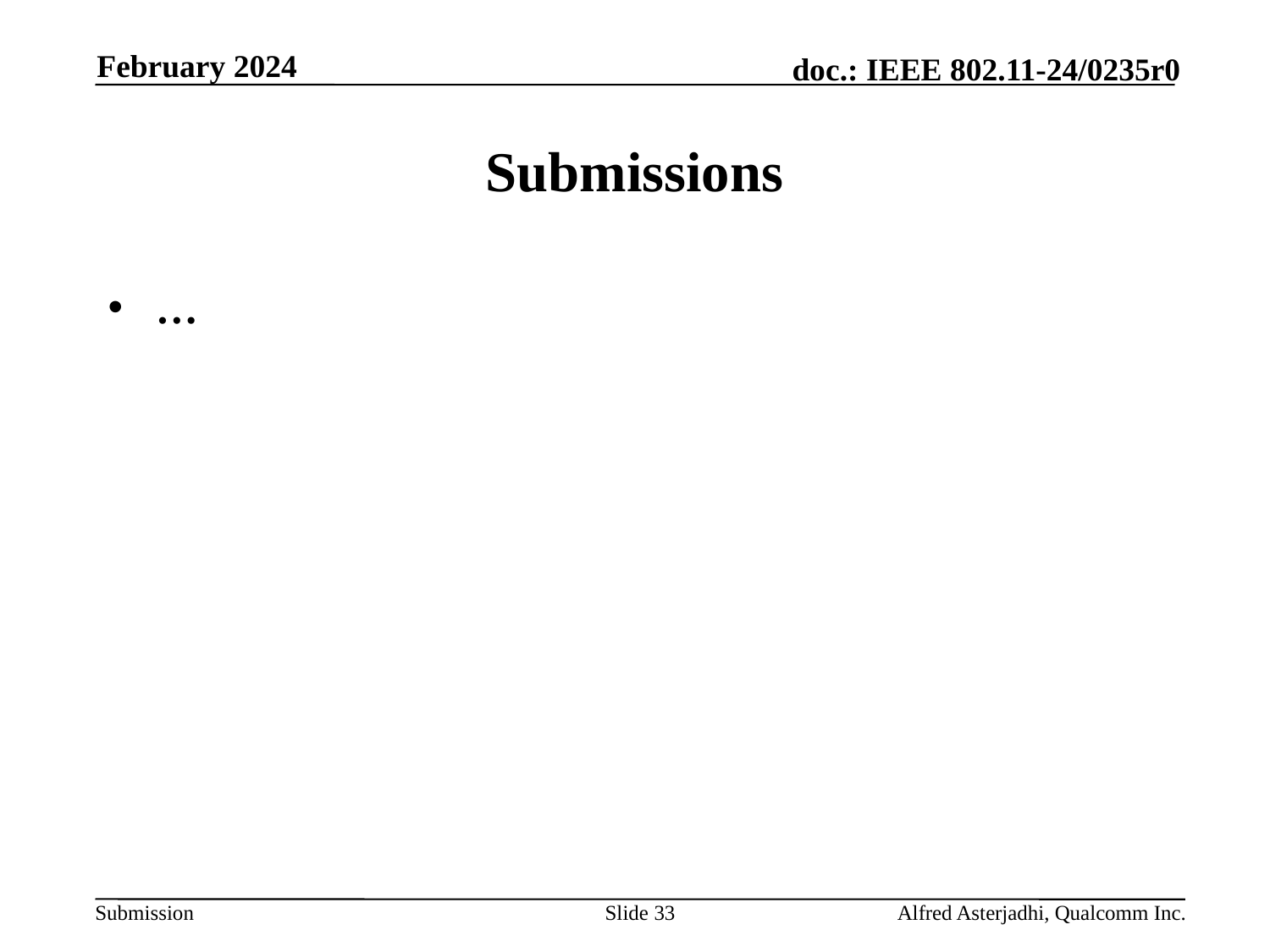

February 2024
# Submissions
…

Slide 33
Alfred Asterjadhi, Qualcomm Inc.